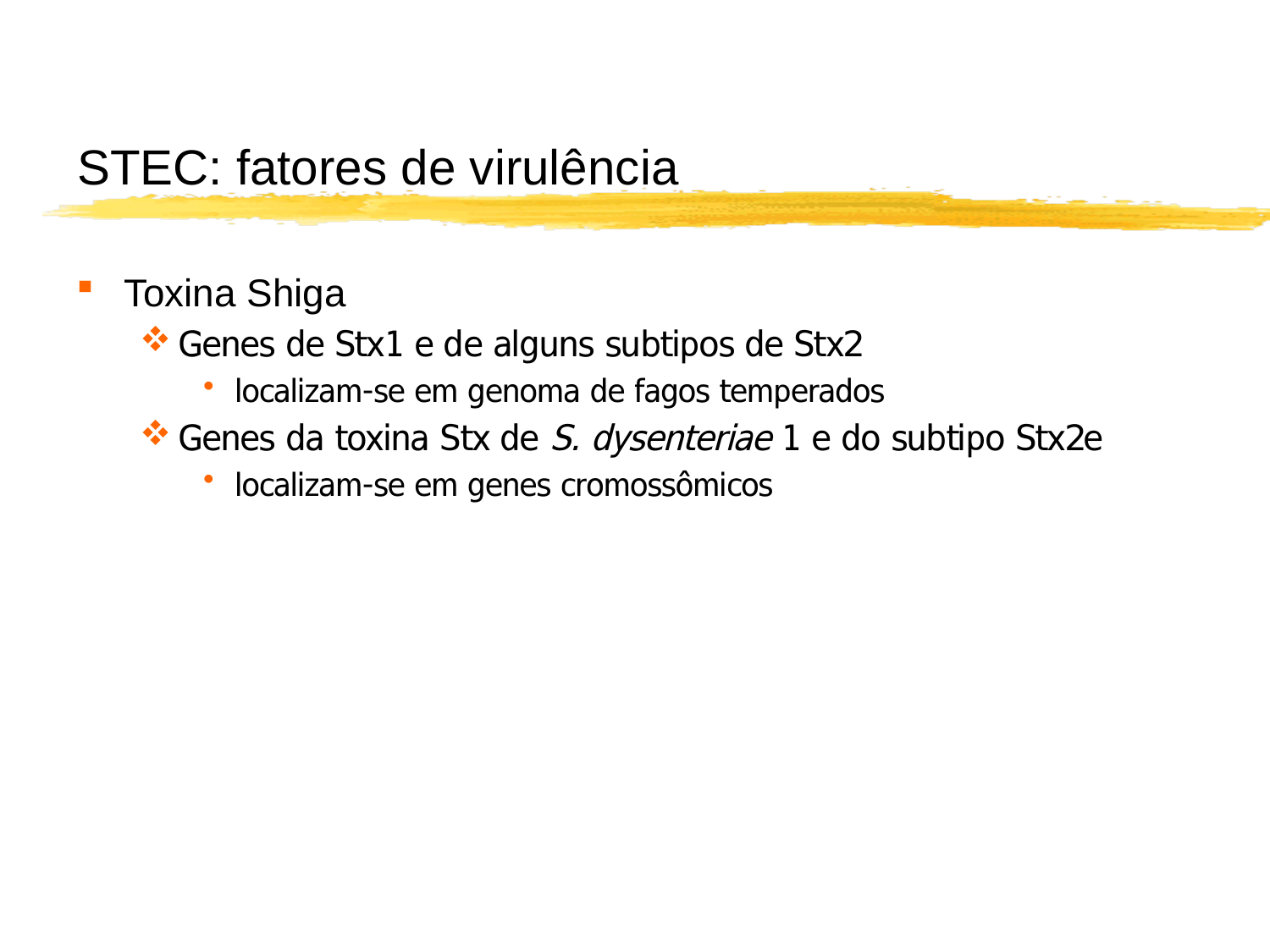

# STEC: fatores de virulência
Toxina Shiga
Genes de Stx1 e de alguns subtipos de Stx2
localizam-se em genoma de fagos temperados
Genes da toxina Stx de S. dysenteriae 1 e do subtipo Stx2e
localizam-se em genes cromossômicos